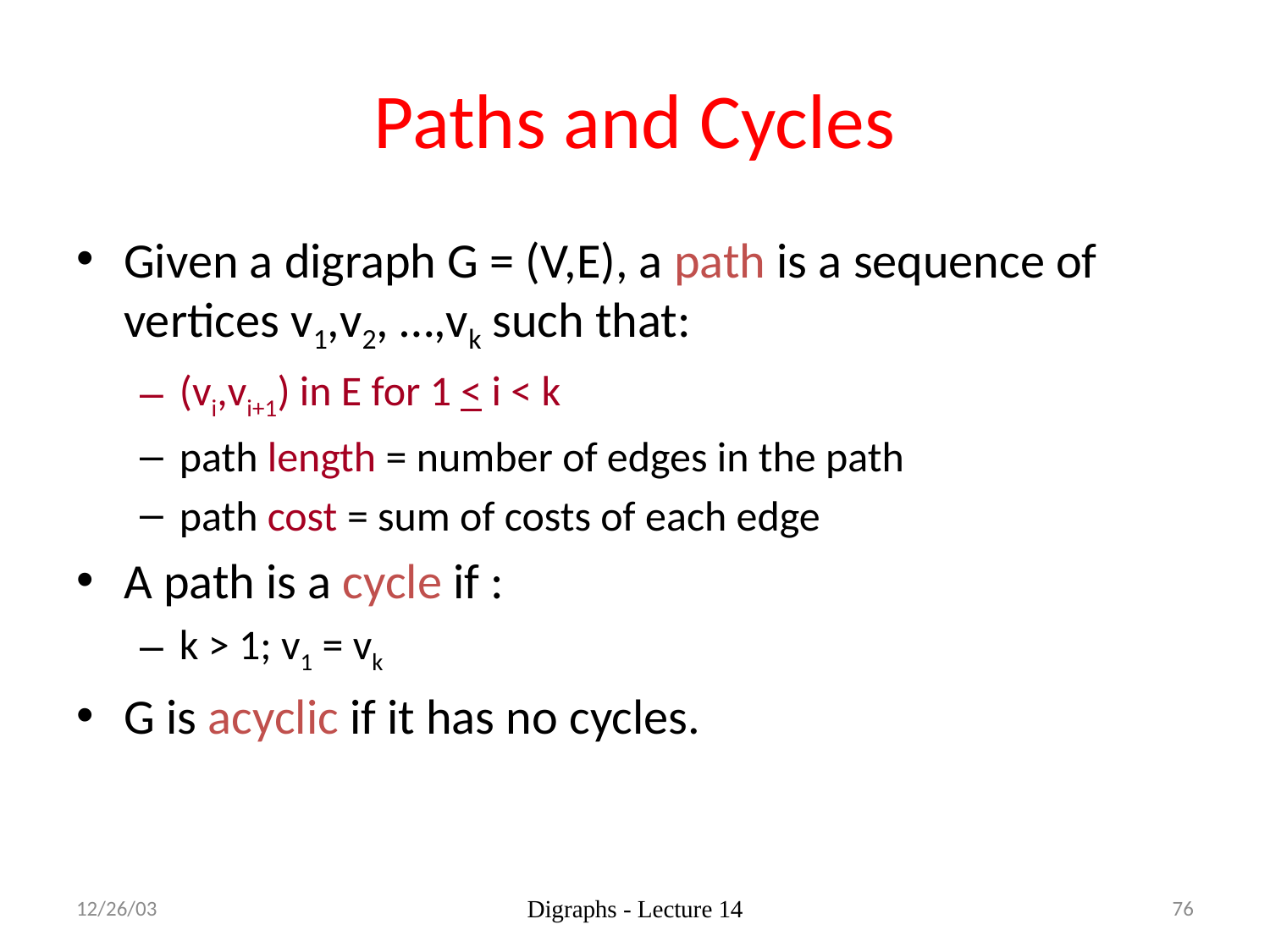

# Paths and Cycles
Given a digraph G = (V,E), a path is a sequence of vertices v1,v2, …,vk such that:
(vi,vi+1) in E for 1 < i < k
path length = number of edges in the path
path cost = sum of costs of each edge
A path is a cycle if :
k > 1; v1 = vk
G is acyclic if it has no cycles.
12/26/03
Digraphs - Lecture 14
76